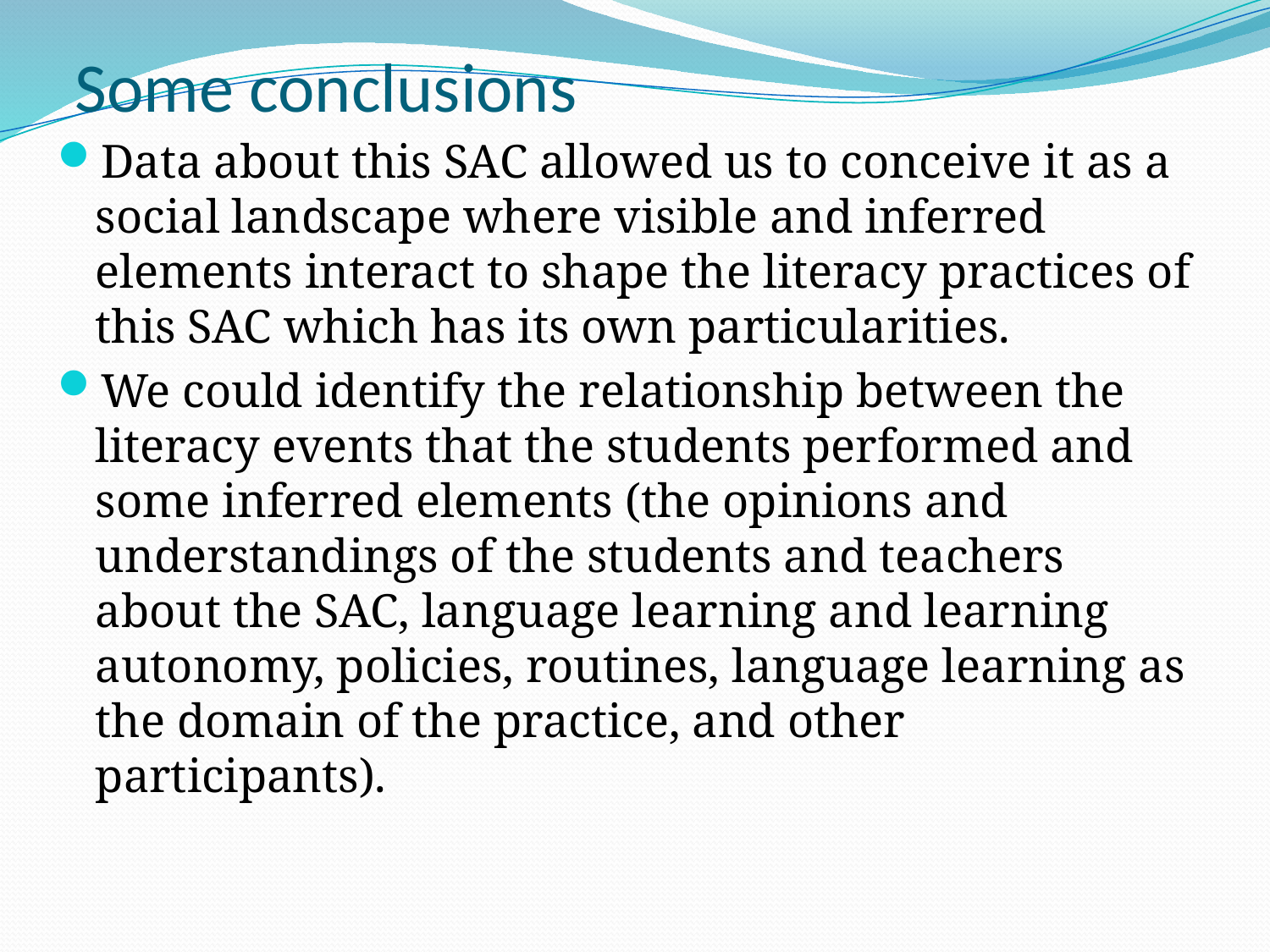

# Some conclusions
Data about this SAC allowed us to conceive it as a social landscape where visible and inferred elements interact to shape the literacy practices of this SAC which has its own particularities.
We could identify the relationship between the literacy events that the students performed and some inferred elements (the opinions and understandings of the students and teachers about the SAC, language learning and learning autonomy, policies, routines, language learning as the domain of the practice, and other participants).